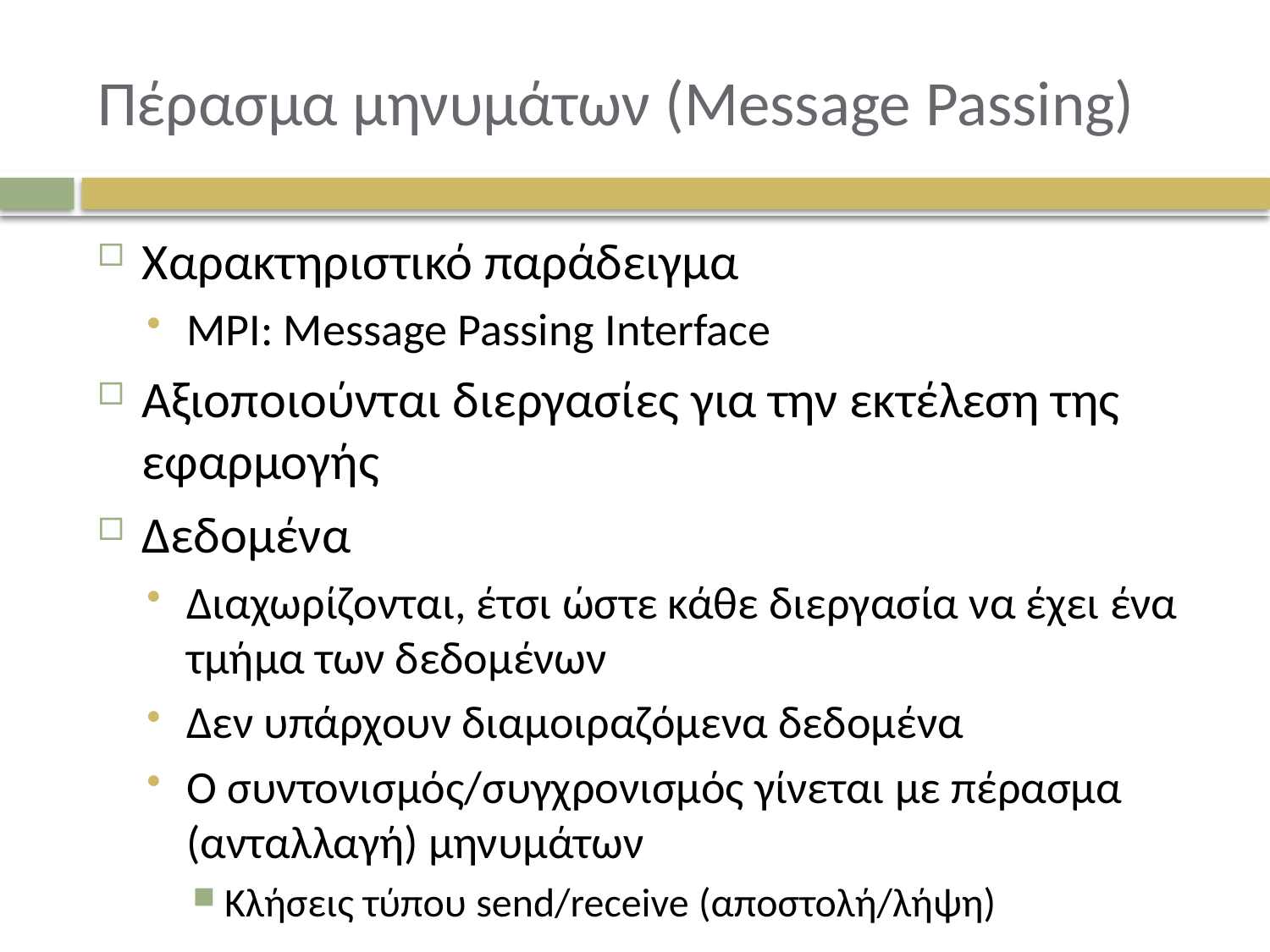

# Πέρασμα μηνυμάτων (Message Passing)
Χαρακτηριστικό παράδειγμα
MPI: Message Passing Interface
Αξιοποιούνται διεργασίες για την εκτέλεση της εφαρμογής
Δεδομένα
Διαχωρίζονται, έτσι ώστε κάθε διεργασία να έχει ένα τμήμα των δεδομένων
Δεν υπάρχουν διαμοιραζόμενα δεδομένα
Ο συντονισμός/συγχρονισμός γίνεται με πέρασμα (ανταλλαγή) μηνυμάτων
Κλήσεις τύπου send/receive (αποστολή/λήψη)